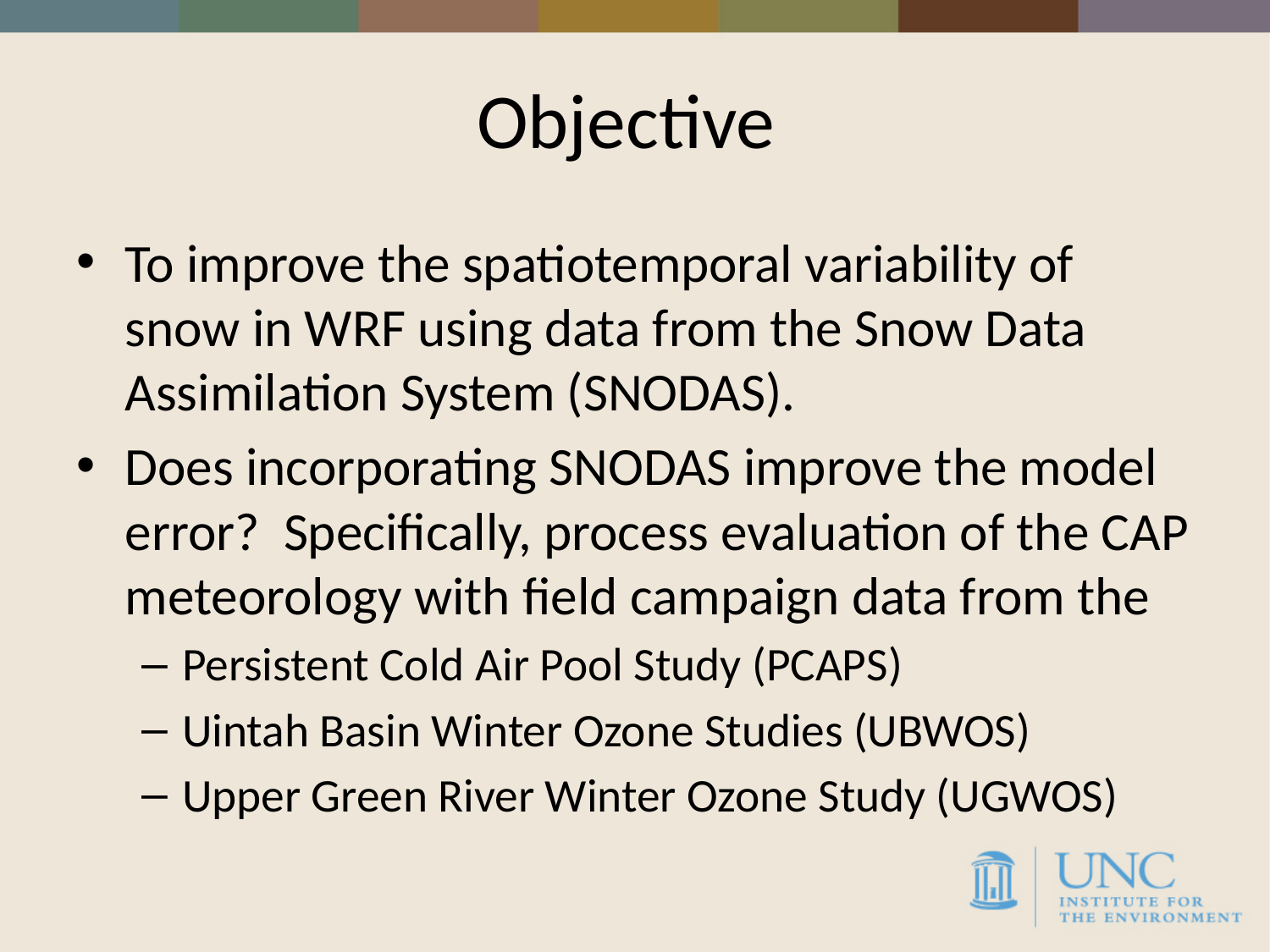

# Objective
To improve the spatiotemporal variability of snow in WRF using data from the Snow Data Assimilation System (SNODAS).
Does incorporating SNODAS improve the model error?  Specifically, process evaluation of the CAP meteorology with field campaign data from the
Persistent Cold Air Pool Study (PCAPS)
Uintah Basin Winter Ozone Studies (UBWOS)
Upper Green River Winter Ozone Study (UGWOS)